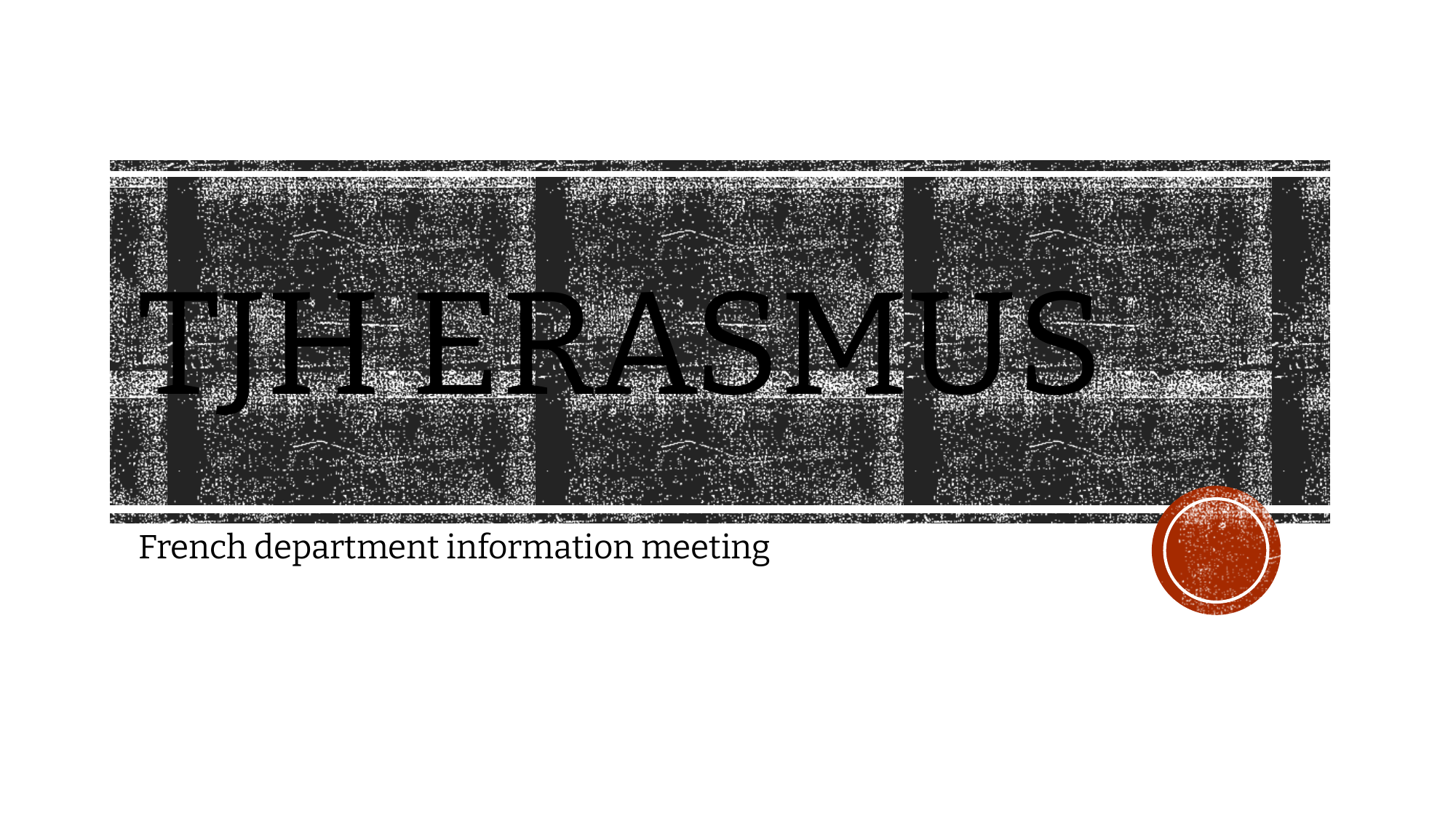

# TJH Erasmus
French department information meeting